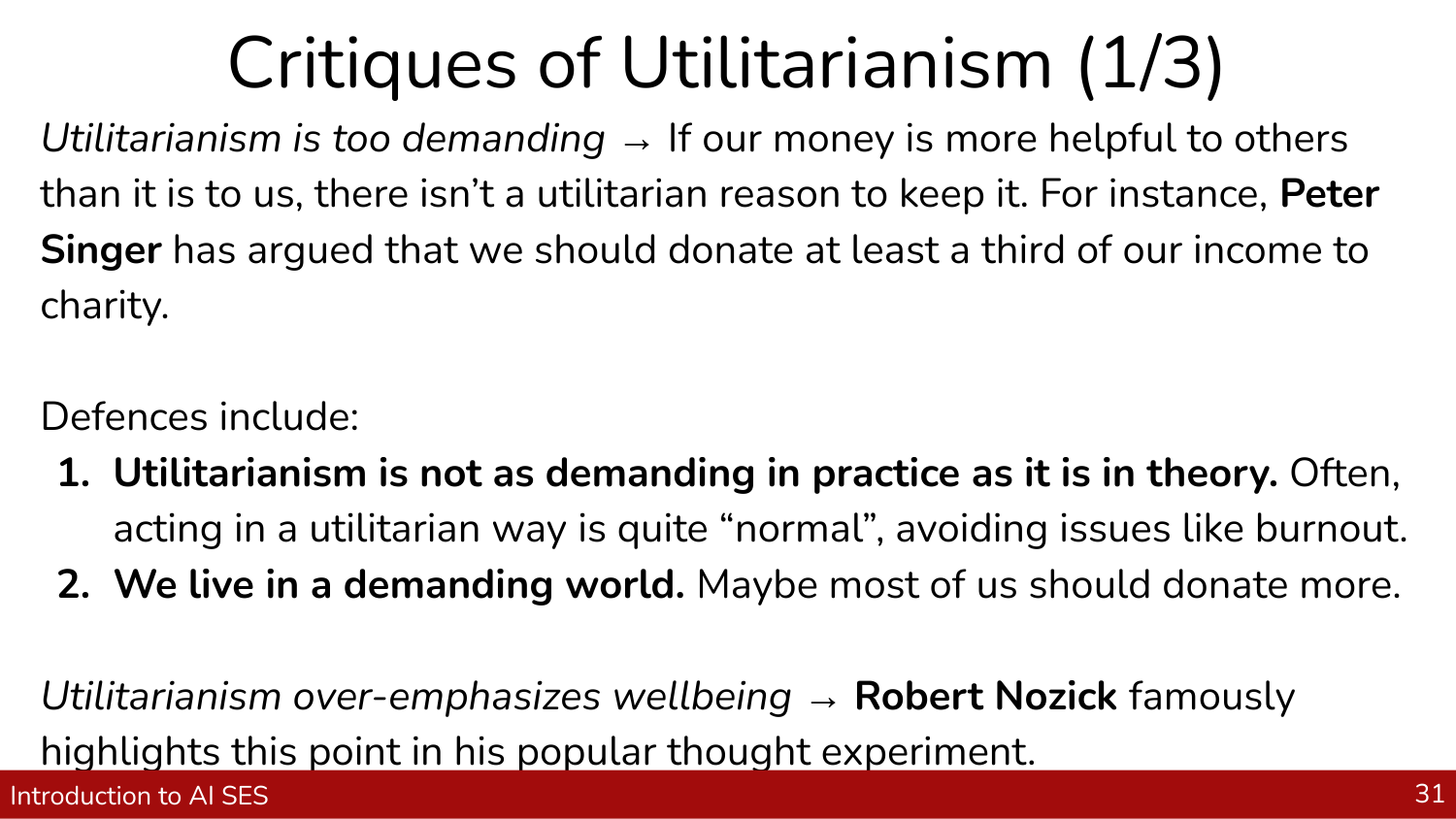

# Critiques of Utilitarianism (1/3)
Utilitarianism is too demanding → If our money is more helpful to others than it is to us, there isn’t a utilitarian reason to keep it. For instance, Peter Singer has argued that we should donate at least a third of our income to charity.

Defences include:
Utilitarianism is not as demanding in practice as it is in theory. Often, acting in a utilitarian way is quite “normal”, avoiding issues like burnout.
We live in a demanding world. Maybe most of us should donate more.

Utilitarianism over-emphasizes wellbeing → Robert Nozick famously highlights this point in his popular thought experiment.

31
Introduction to AI SES